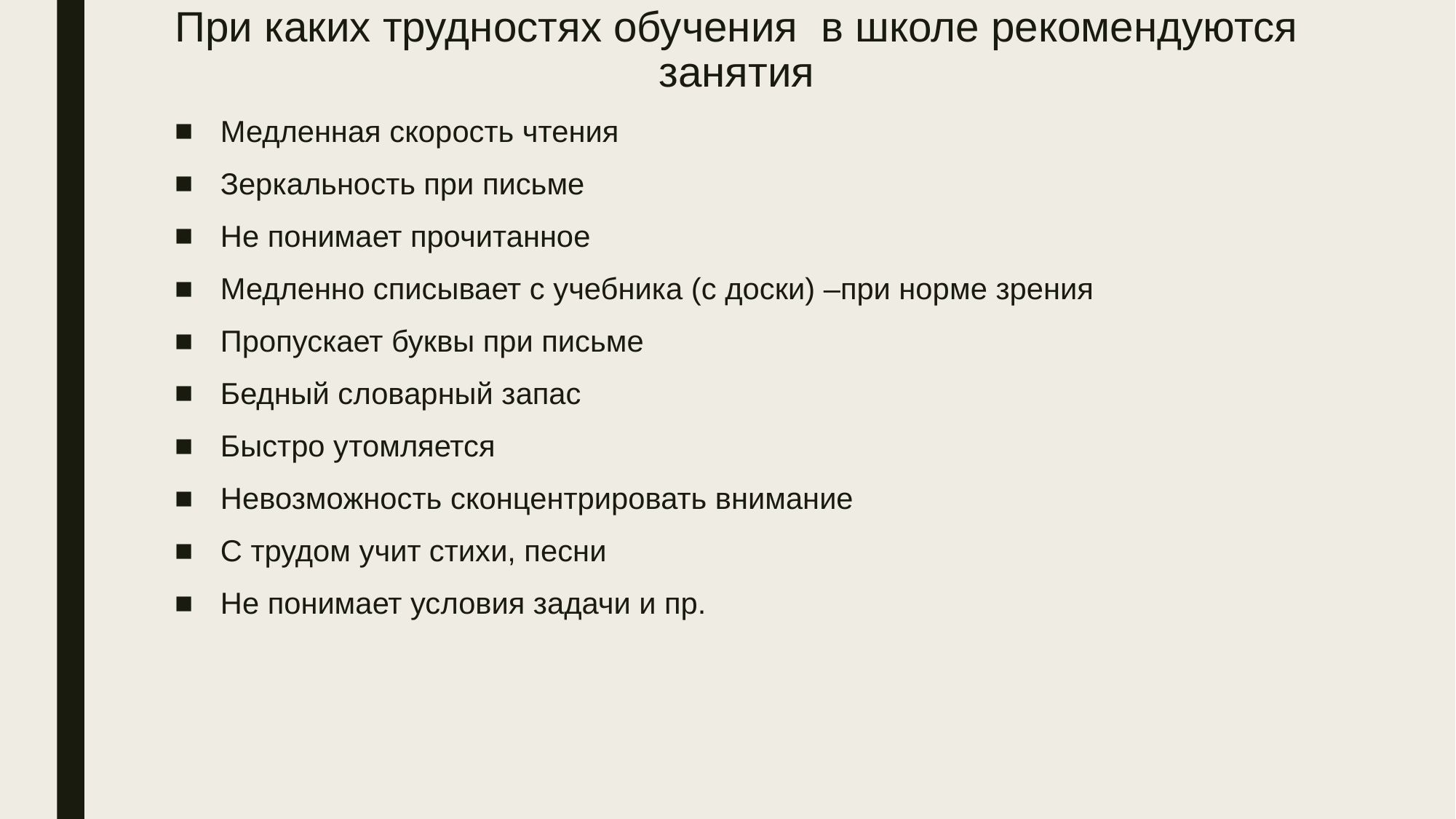

# При каких трудностях обучения  в школе рекомендуются занятия
Медленная скорость чтения
Зеркальность при письме
Не понимает прочитанное
Медленно списывает с учебника (с доски) –при норме зрения
Пропускает буквы при письме
Бедный словарный запас
Быстро утомляется
Невозможность сконцентрировать внимание
С трудом учит стихи, песни
Не понимает условия задачи и пр.